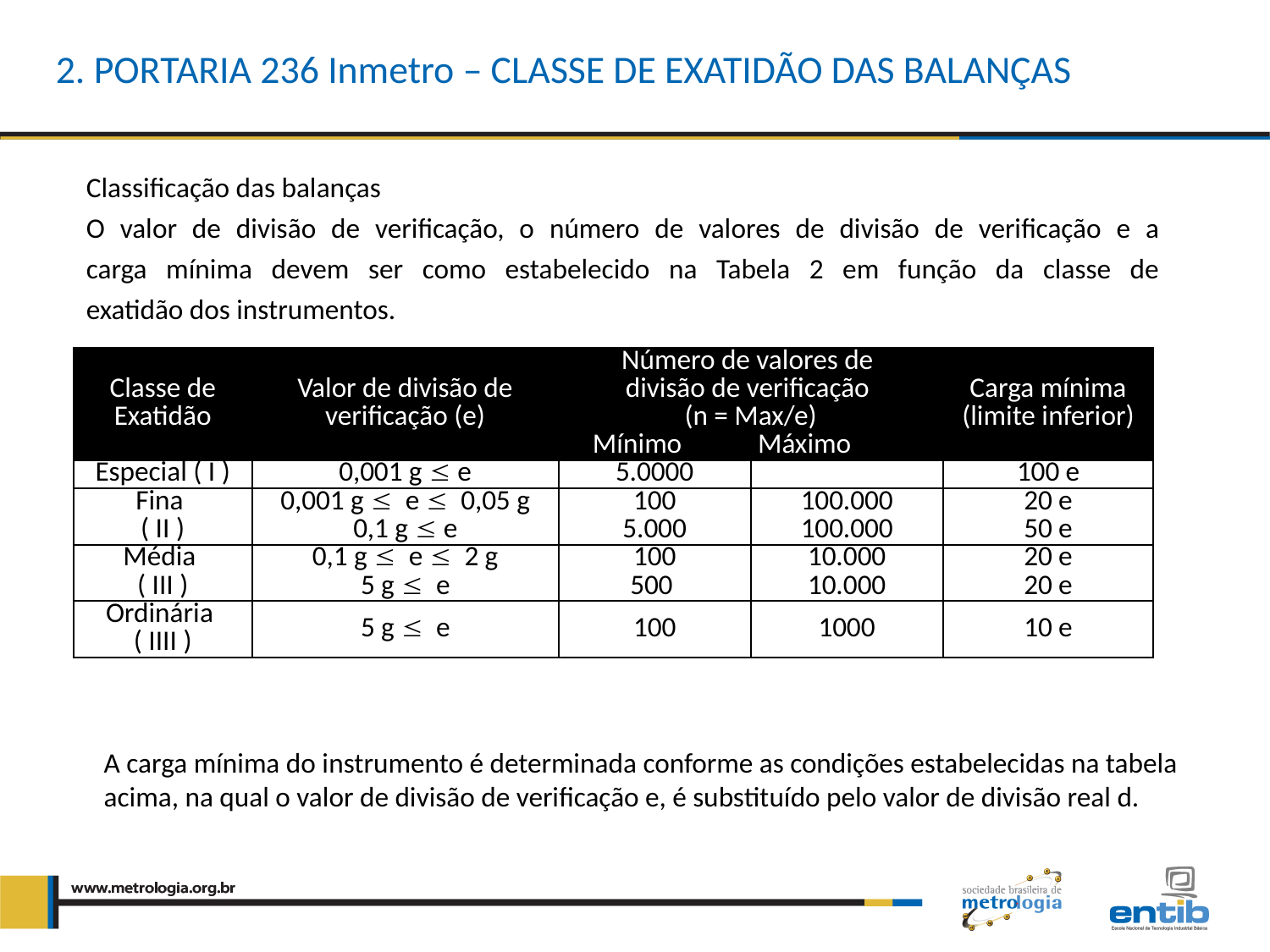

2. PORTARIA 236 Inmetro – CLASSE DE EXATIDÃO DAS BALANÇAS
Classificação das balanças
O valor de divisão de verificação, o número de valores de divisão de verificação e a
carga mínima devem ser como estabelecido na Tabela 2 em função da classe de
exatidão dos instrumentos.

| Classe de Exatidão | Valor de divisão de verificação (e) | Número de valores de divisão de verificação (n = Max/e) Mínimo Máximo |  | Carga mínima (limite inferior) |
| --- | --- | --- | --- | --- |
| Especial ( I ) | 0,001 g ≤ e | 5.0000 |  | 100 e |
| Fina ( II ) | 0,001 g ≤ e ≤ 0,05 g 0,1 g ≤ e | 100 5.000 | 100.000 100.000 | 20 e 50 e |
| Média ( III ) | 0,1 g ≤ e ≤ 2 g 5 g ≤ e | 100 500 | 10.000 10.000 | 20 e 20 e |
| Ordinária ( IIII ) | 5 g ≤ e | 100 | 1000 | 10 e |
A carga mínima do instrumento é determinada conforme as condições estabelecidas na tabela acima, na qual o valor de divisão de verificação e, é substituído pelo valor de divisão real d.